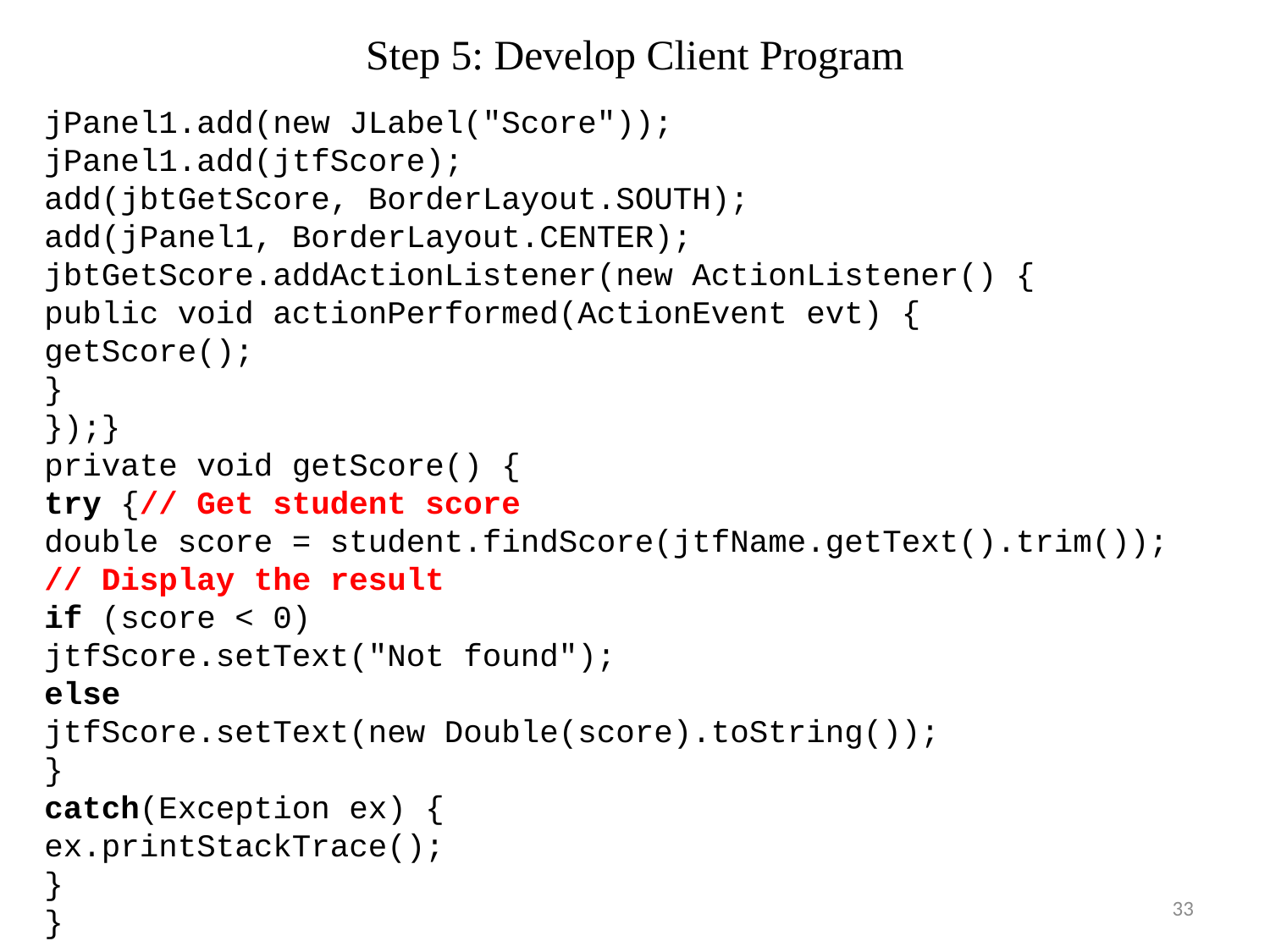

# Step 5: Develop Client Program
jPanel1.add(new JLabel("Score"));
jPanel1.add(jtfScore);
add(jbtGetScore, BorderLayout.SOUTH);
add(jPanel1, BorderLayout.CENTER);
jbtGetScore.addActionListener(new ActionListener() {
public void actionPerformed(ActionEvent evt) {
getScore();
}
});}
private void getScore() {
try {// Get student score
double score = student.findScore(jtfName.getText().trim());
// Display the result
if (score < 0)
jtfScore.setText("Not found");
else
jtfScore.setText(new Double(score).toString());
}
catch(Exception ex) {
ex.printStackTrace();
}
}
33